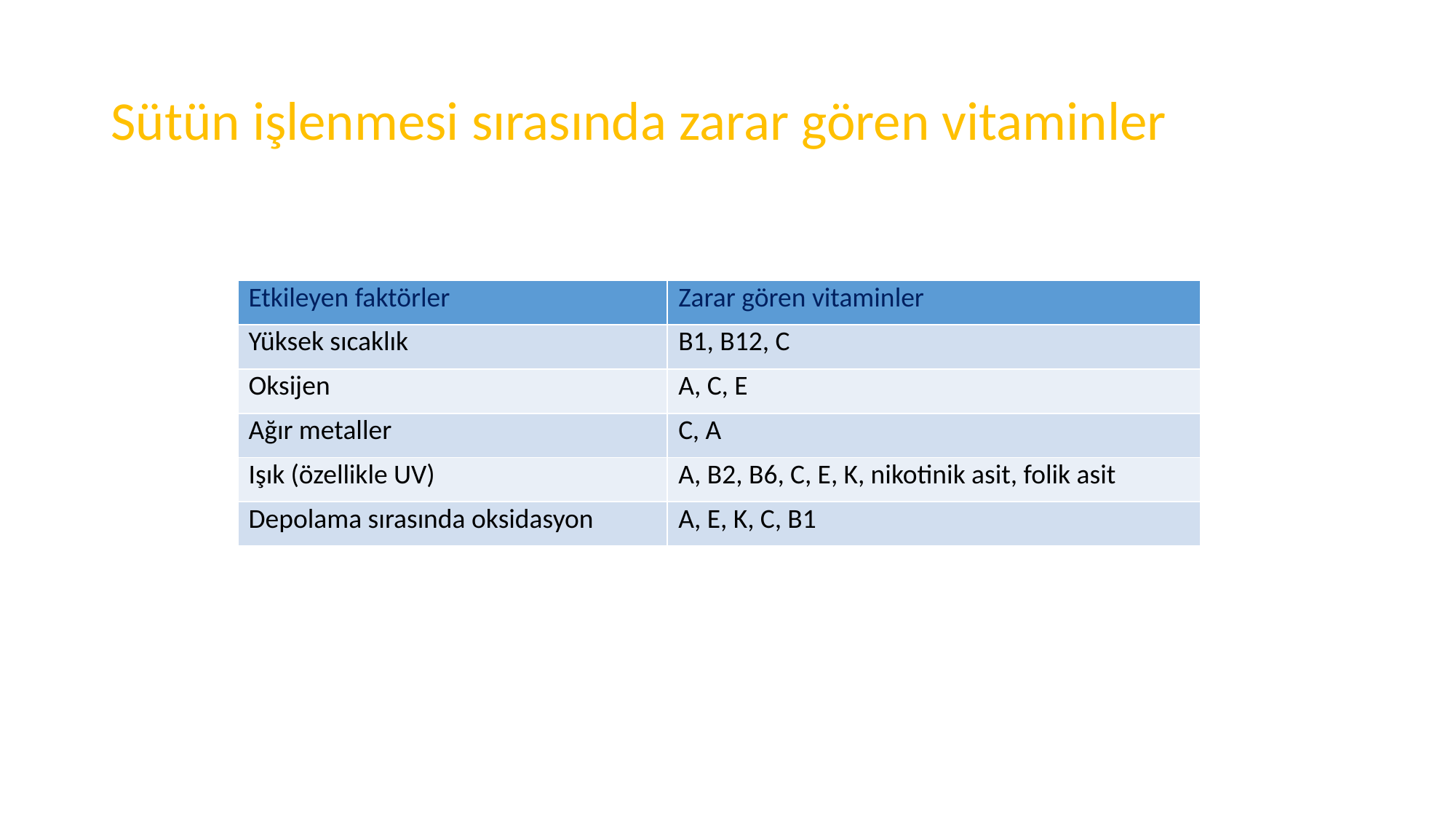

# Sütün işlenmesi sırasında zarar gören vitaminler
| Etkileyen faktörler | Zarar gören vitaminler |
| --- | --- |
| Yüksek sıcaklık | B1, B12, C |
| Oksijen | A, C, E |
| Ağır metaller | C, A |
| Işık (özellikle UV) | A, B2, B6, C, E, K, nikotinik asit, folik asit |
| Depolama sırasında oksidasyon | A, E, K, C, B1 |